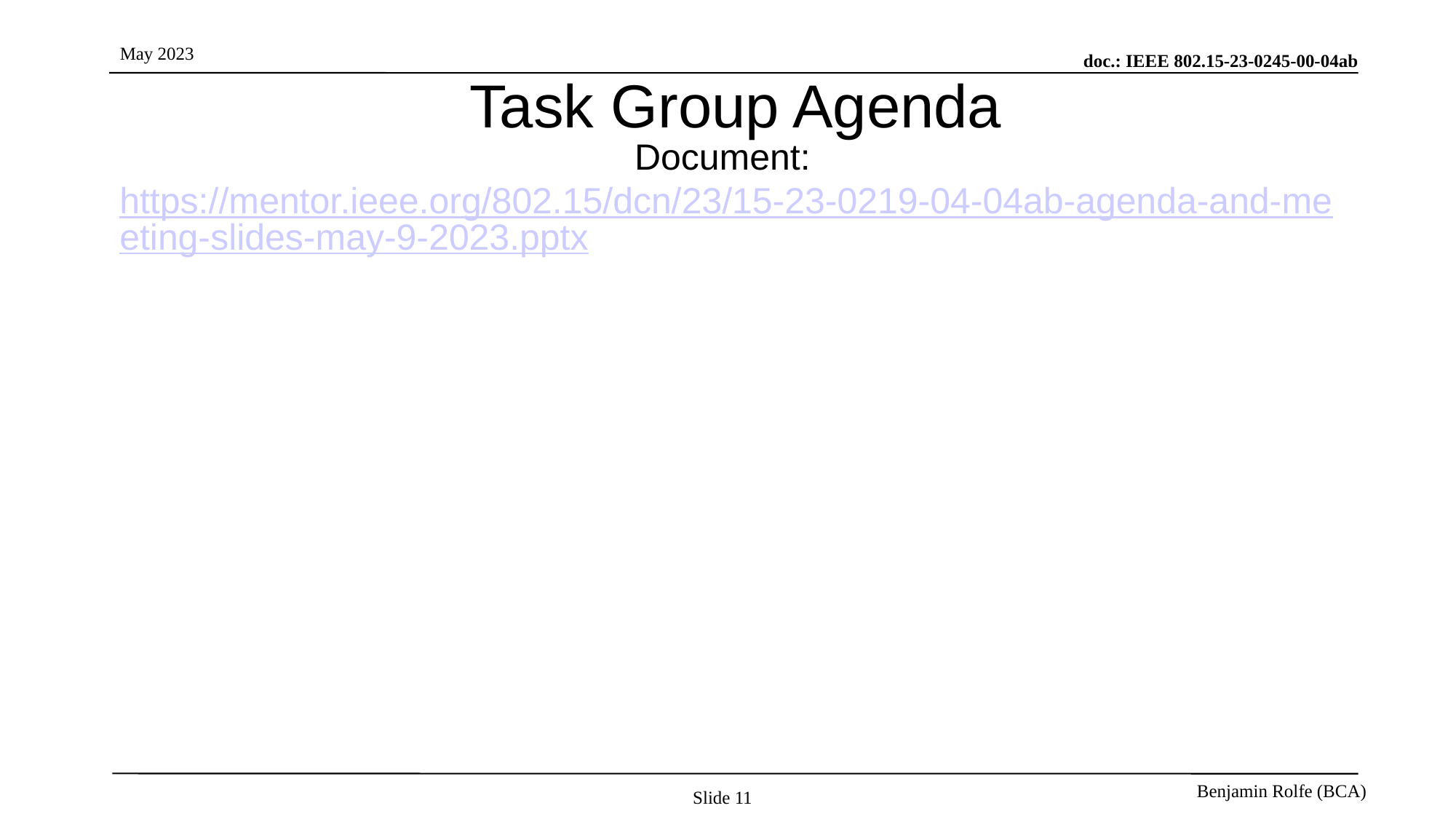

# Task Group Agenda
Document: https://mentor.ieee.org/802.15/dcn/23/15-23-0219-04-04ab-agenda-and-meeting-slides-may-9-2023.pptx

Slide 11